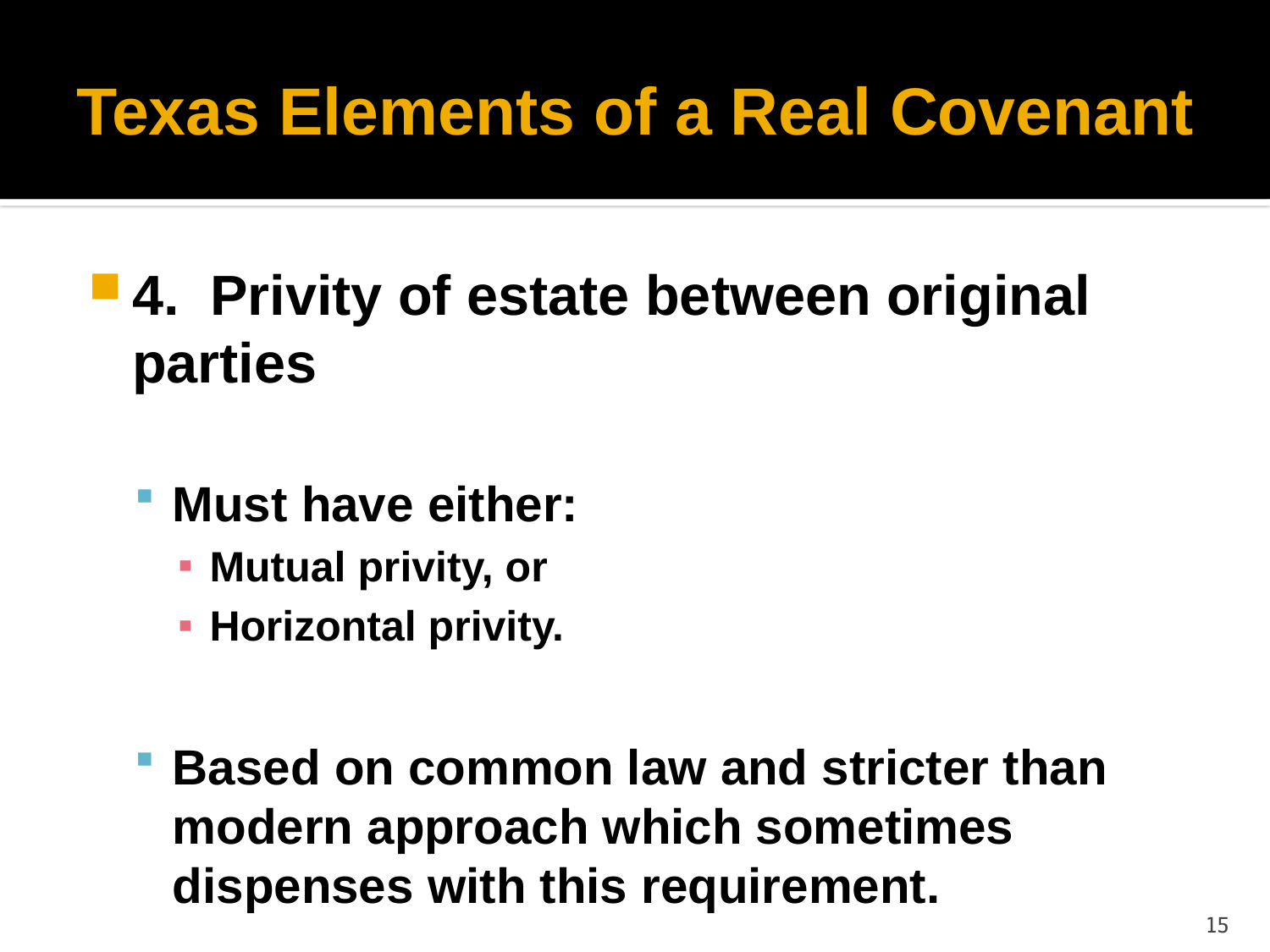

# Texas Elements of a Real Covenant
4.  Privity of estate between original parties

Must have either:
Mutual privity, or
Horizontal privity.

Based on common law and stricter than modern approach which sometimes dispenses with this requirement.
15